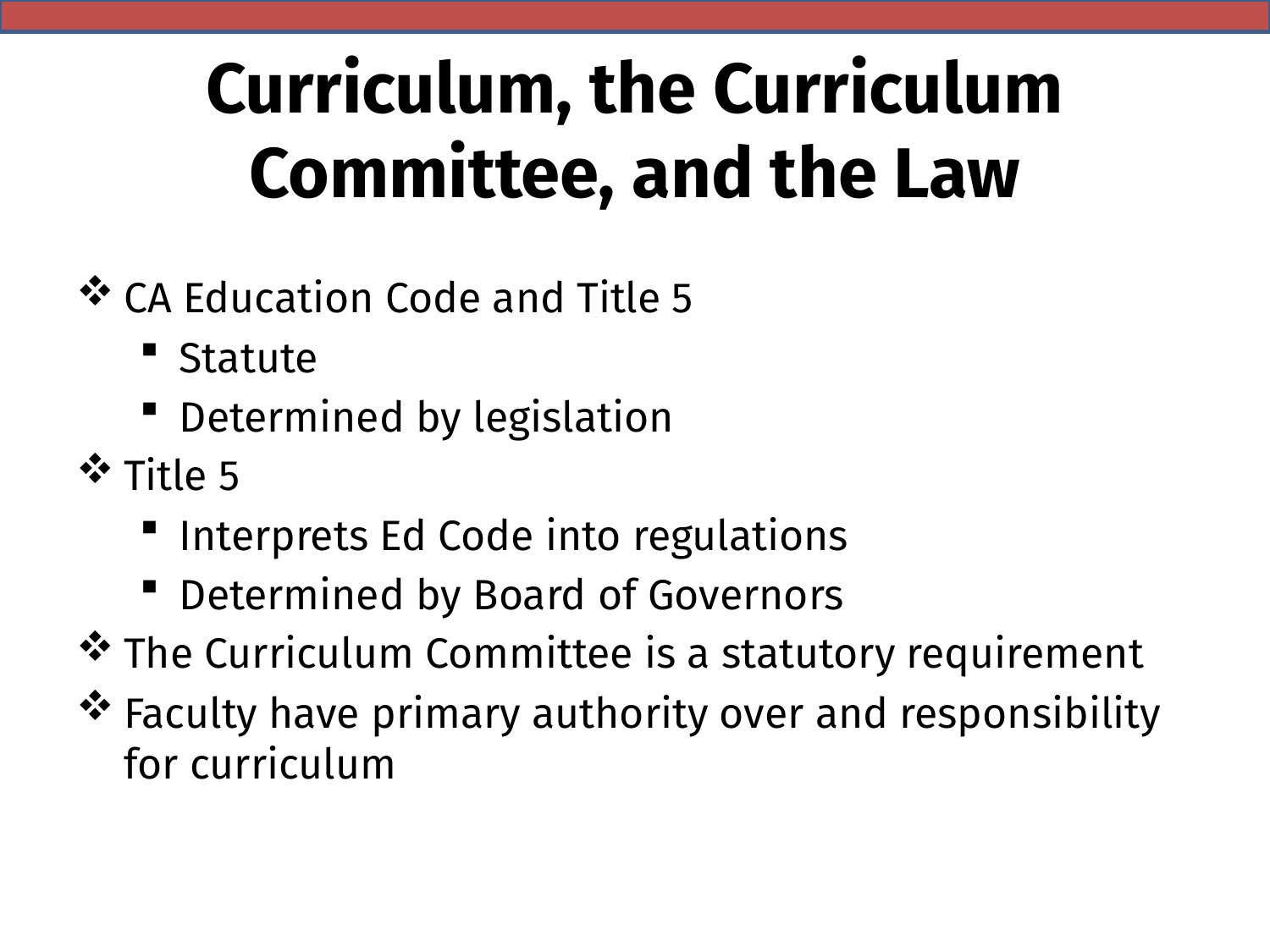

# Curriculum, the Curriculum Committee, and the Law
CA Education Code and Title 5
Statute
Determined by legislation
Title 5
Interprets Ed Code into regulations
Determined by Board of Governors
The Curriculum Committee is a statutory requirement
Faculty have primary authority over and responsibility for curriculum